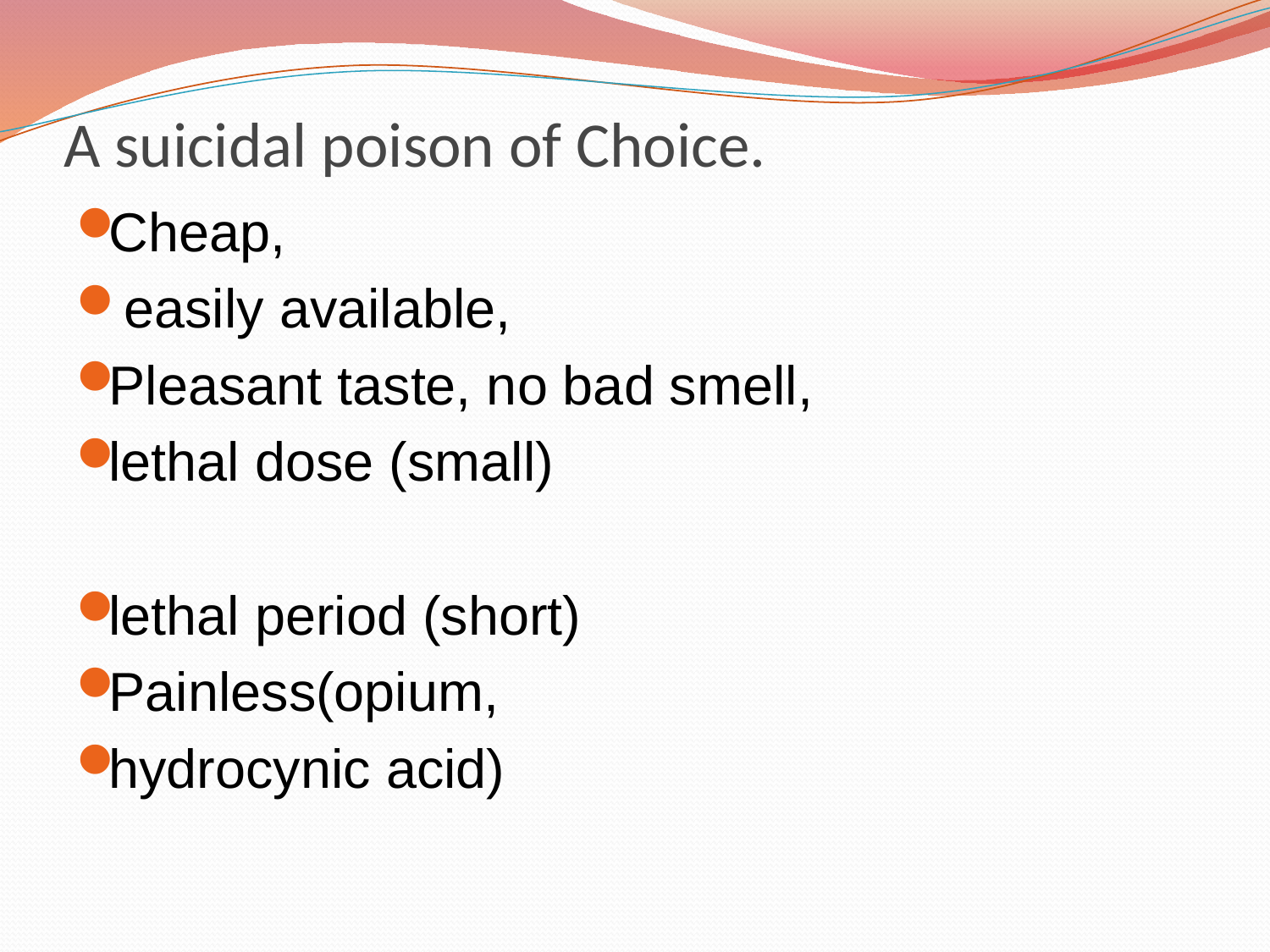

# A suicidal poison of Choice.
Cheap,
 easily available,
Pleasant taste, no bad smell,
lethal dose (small)

lethal period (short)
Painless(opium,
hydrocynic acid)